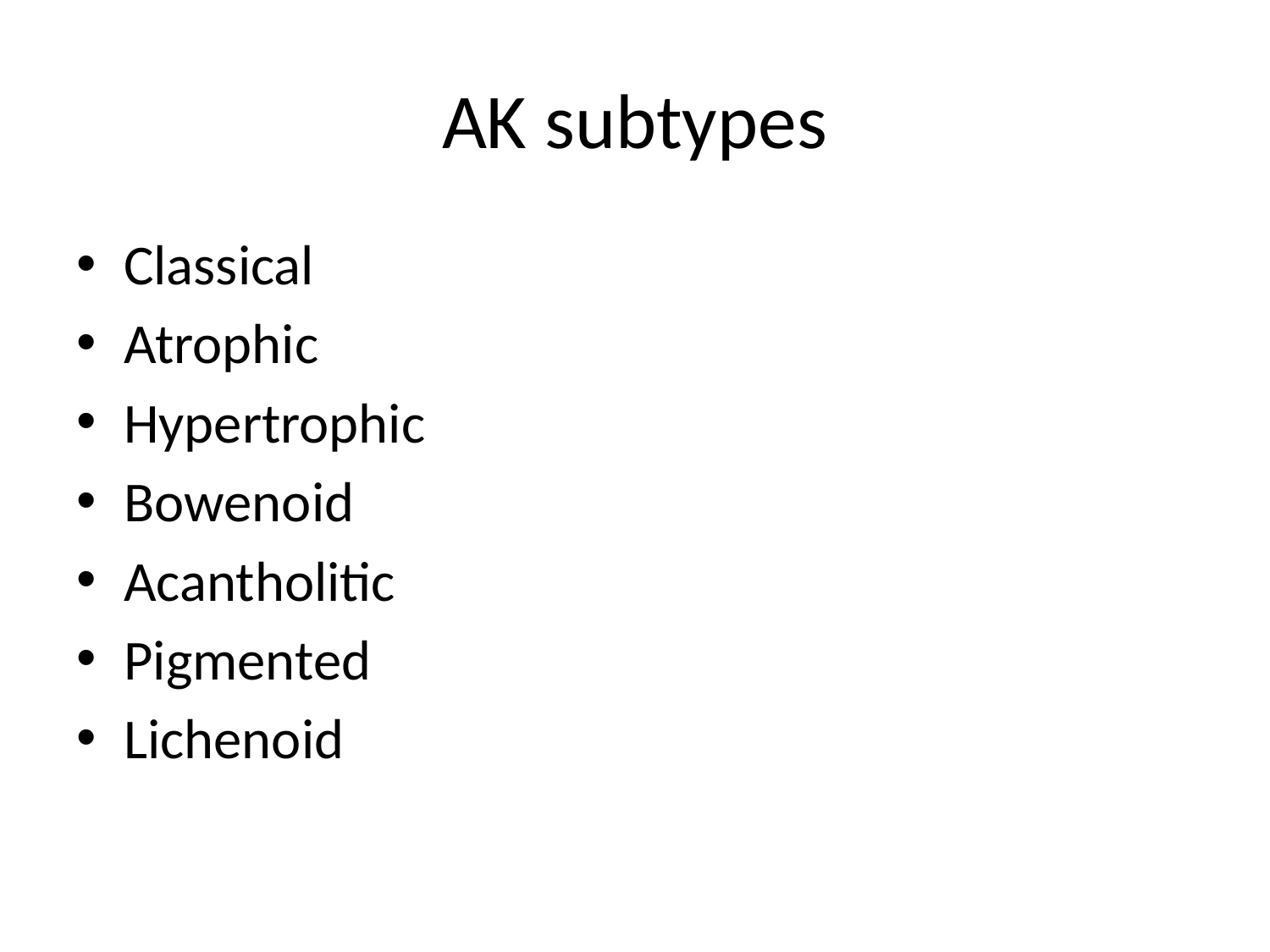

# AK subtypes
Classical
Atrophic
Hypertrophic
Bowenoid
Acantholitic
Pigmented
Lichenoid